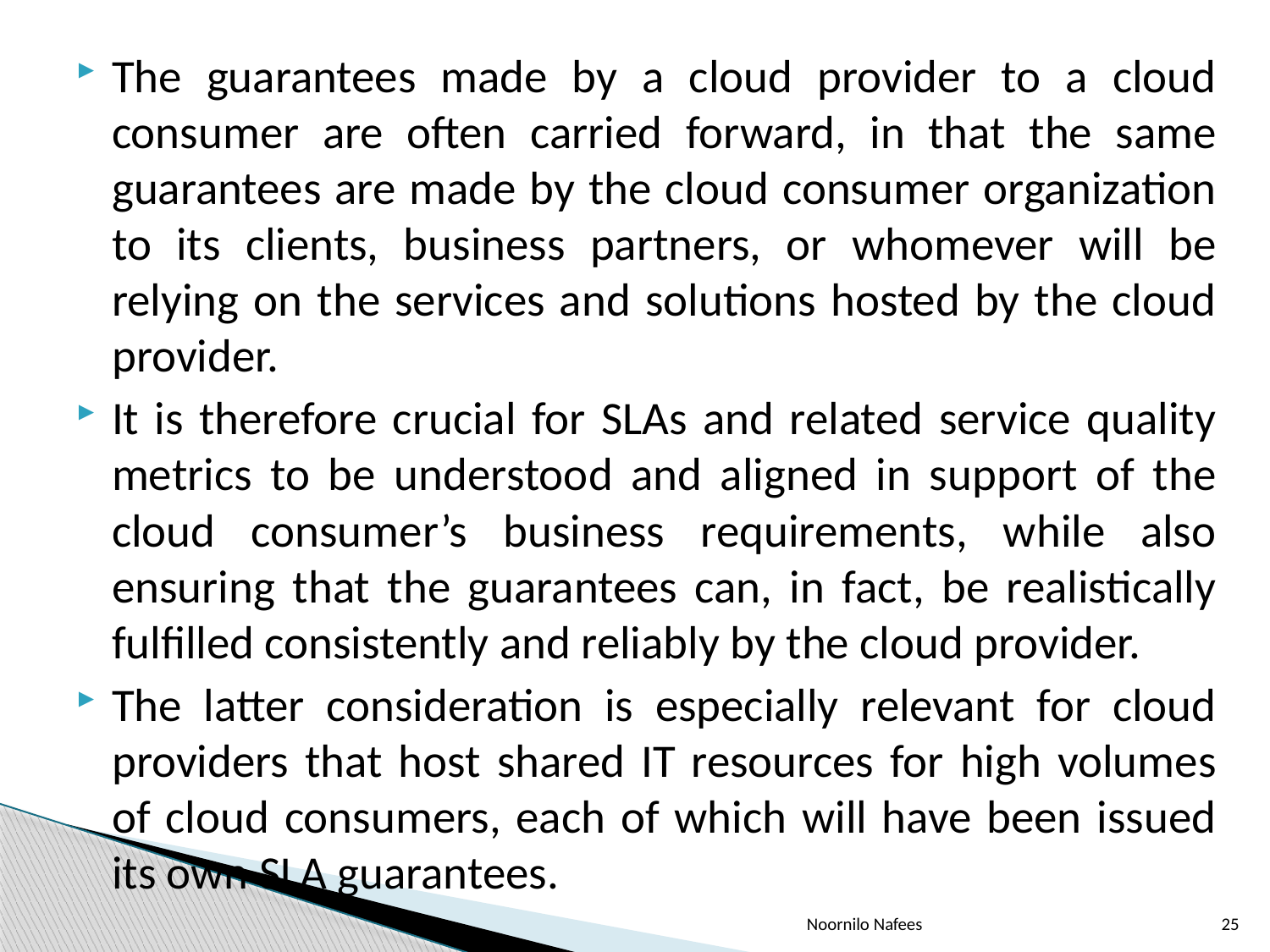

The guarantees made by a cloud provider to a cloud consumer are often carried forward, in that the same guarantees are made by the cloud consumer organization to its clients, business partners, or whomever will be relying on the services and solutions hosted by the cloud provider.
It is therefore crucial for SLAs and related service quality metrics to be understood and aligned in support of the cloud consumer’s business requirements, while also ensuring that the guarantees can, in fact, be realistically fulfilled consistently and reliably by the cloud provider.
The latter consideration is especially relevant for cloud providers that host shared IT resources for high volumes of cloud consumers, each of which will have been issued its own SLA guarantees.
Noornilo Nafees
25